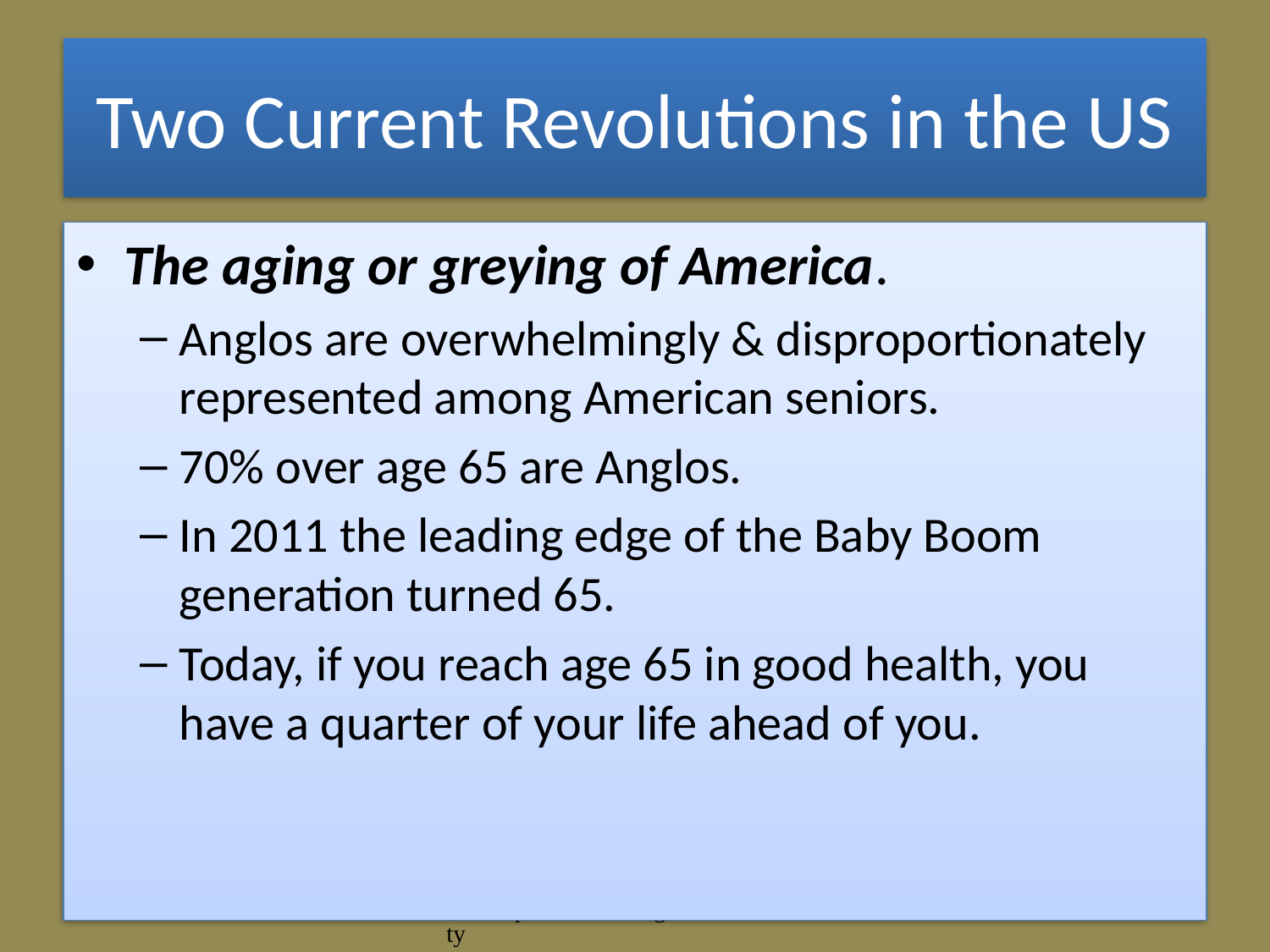

# Two Current Revolutions in the US
The aging or greying of America.
Anglos are overwhelmingly & disproportionately represented among American seniors.
70% over age 65 are Anglos.
In 2011 the leading edge of the Baby Boom generation turned 65.
Today, if you reach age 65 in good health, you have a quarter of your life ahead of you.

Dr. Stephen Klineberg - Rice University